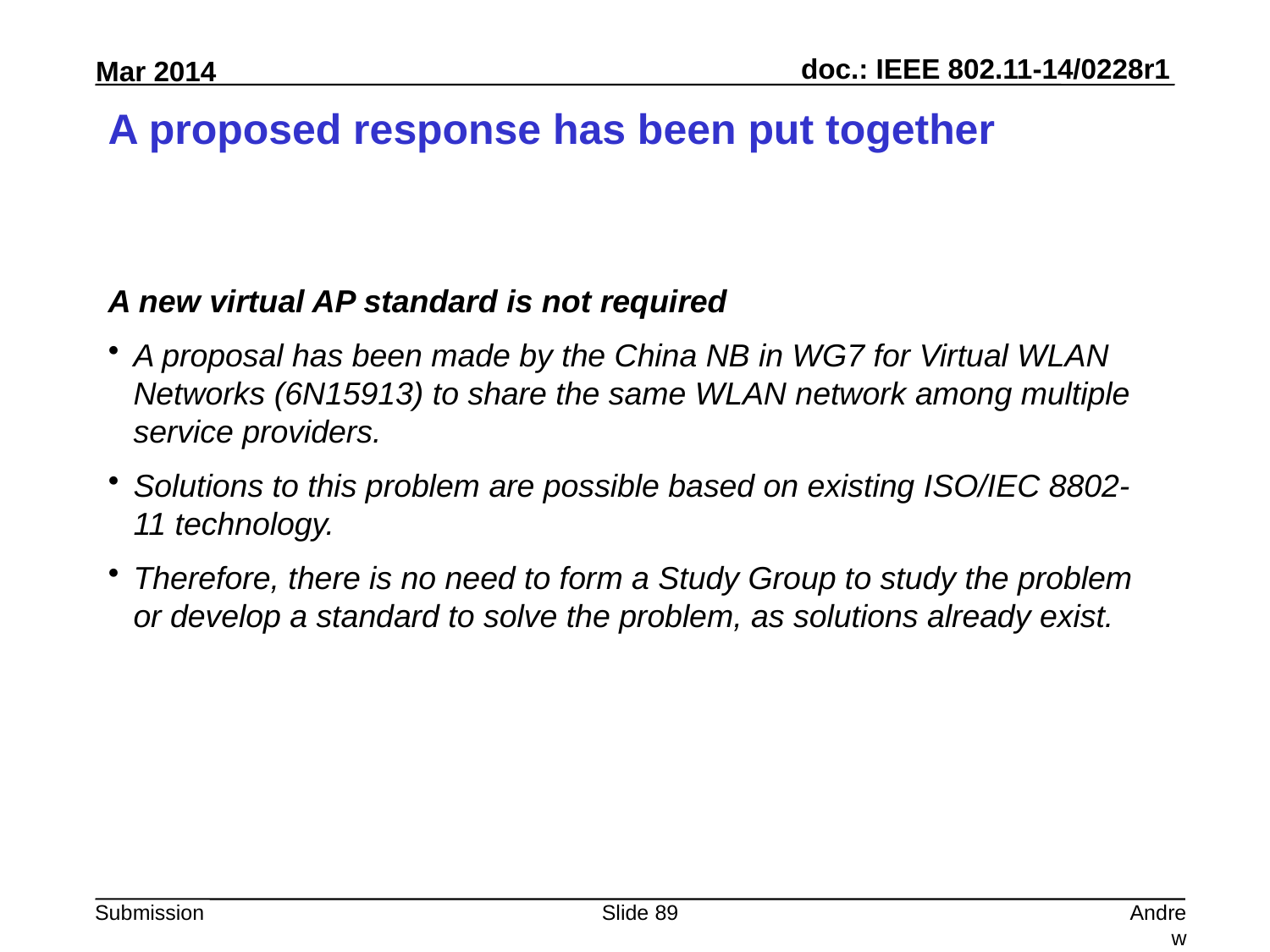

# A proposed response has been put together
A new virtual AP standard is not required
A proposal has been made by the China NB in WG7 for Virtual WLAN Networks (6N15913) to share the same WLAN network among multiple service providers.
Solutions to this problem are possible based on existing ISO/IEC 8802-11 technology.
Therefore, there is no need to form a Study Group to study the problem or develop a standard to solve the problem, as solutions already exist.
Slide 89
Andrew Myles, Cisco